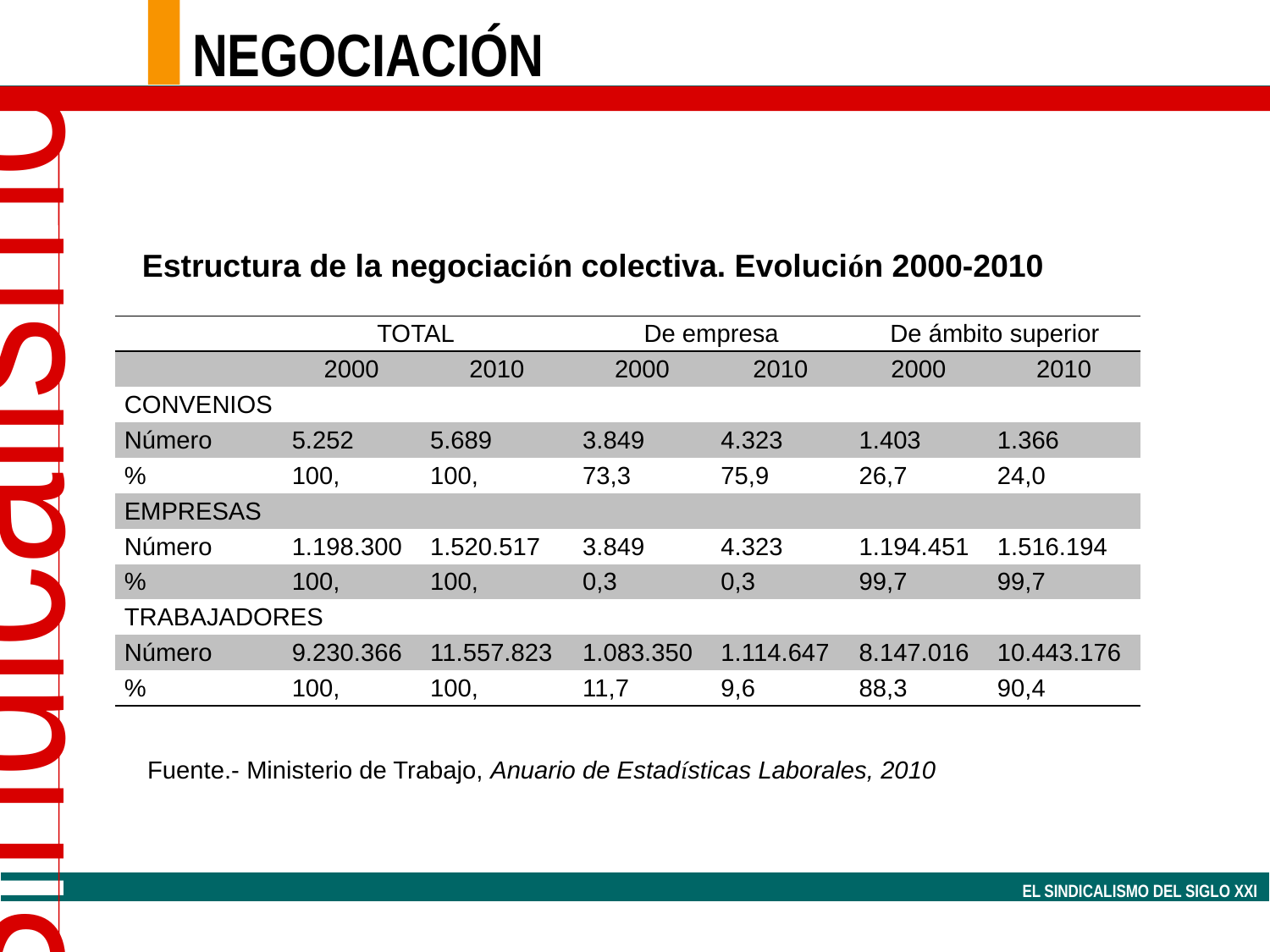

NEGOCIACIÓN

Estructura de la negociación colectiva. Evolución 2000-2010
|  | TOTAL |  |  | De empresa |  | De ámbito superior |  |
| --- | --- | --- | --- | --- | --- | --- | --- |
|  |  | 2000 | 2010 | 2000 | 2010 | 2000 | 2010 |
| CONVENIOS |  |  |  |  |  |  |  |
| Número |  | 5.252 | 5.689 | 3.849 | 4.323 | 1.403 | 1.366 |
| % |  | 100, | 100, | 73,3 | 75,9 | 26,7 | 24,0 |
| EMPRESAS |  |  |  |  |  |  |  |
| Número |  | 1.198.300 | 1.520.517 | 3.849 | 4.323 | 1.194.451 | 1.516.194 |
| % |  | 100, | 100, | 0,3 | 0,3 | 99,7 | 99,7 |
| TRABAJADORES |  |  |  |  |  |  |  |
| Número |  | 9.230.366 | 11.557.823 | 1.083.350 | 1.114.647 | 8.147.016 | 10.443.176 |
| % |  | 100, | 100, | 11,7 | 9,6 | 88,3 | 90,4 |

Fuente.- Ministerio de Trabajo, Anuario de Estadísticas Laborales, 2010